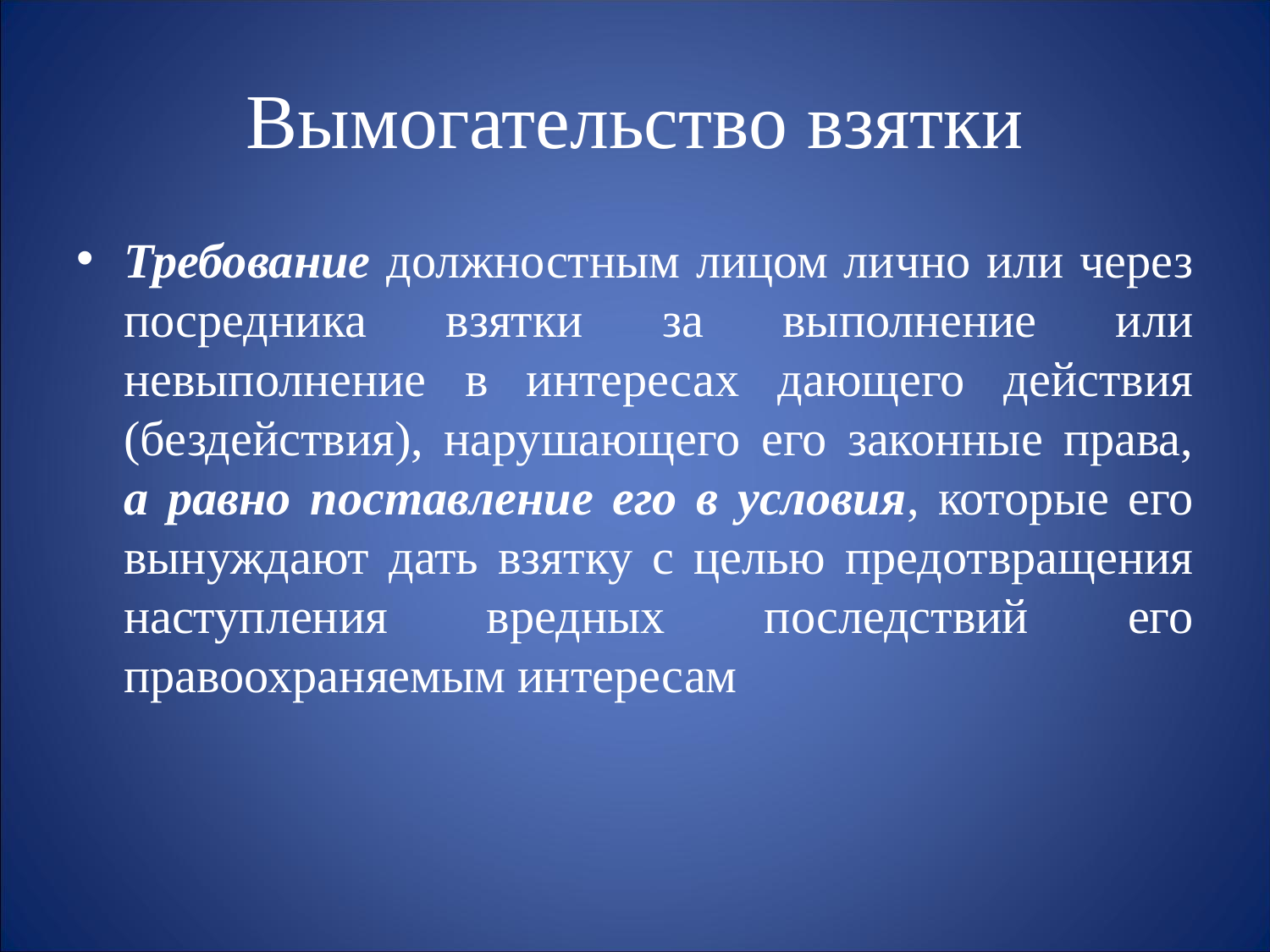

# Вымогательство взятки
Требование должностным лицом лично или через посредника взятки за выполнение или невыполнение в интересах дающего действия (бездействия), нарушающего его законные права, а равно поставление его в условия, которые его вынуждают дать взятку с целью предотвращения наступления вредных последствий его правоохраняемым интересам